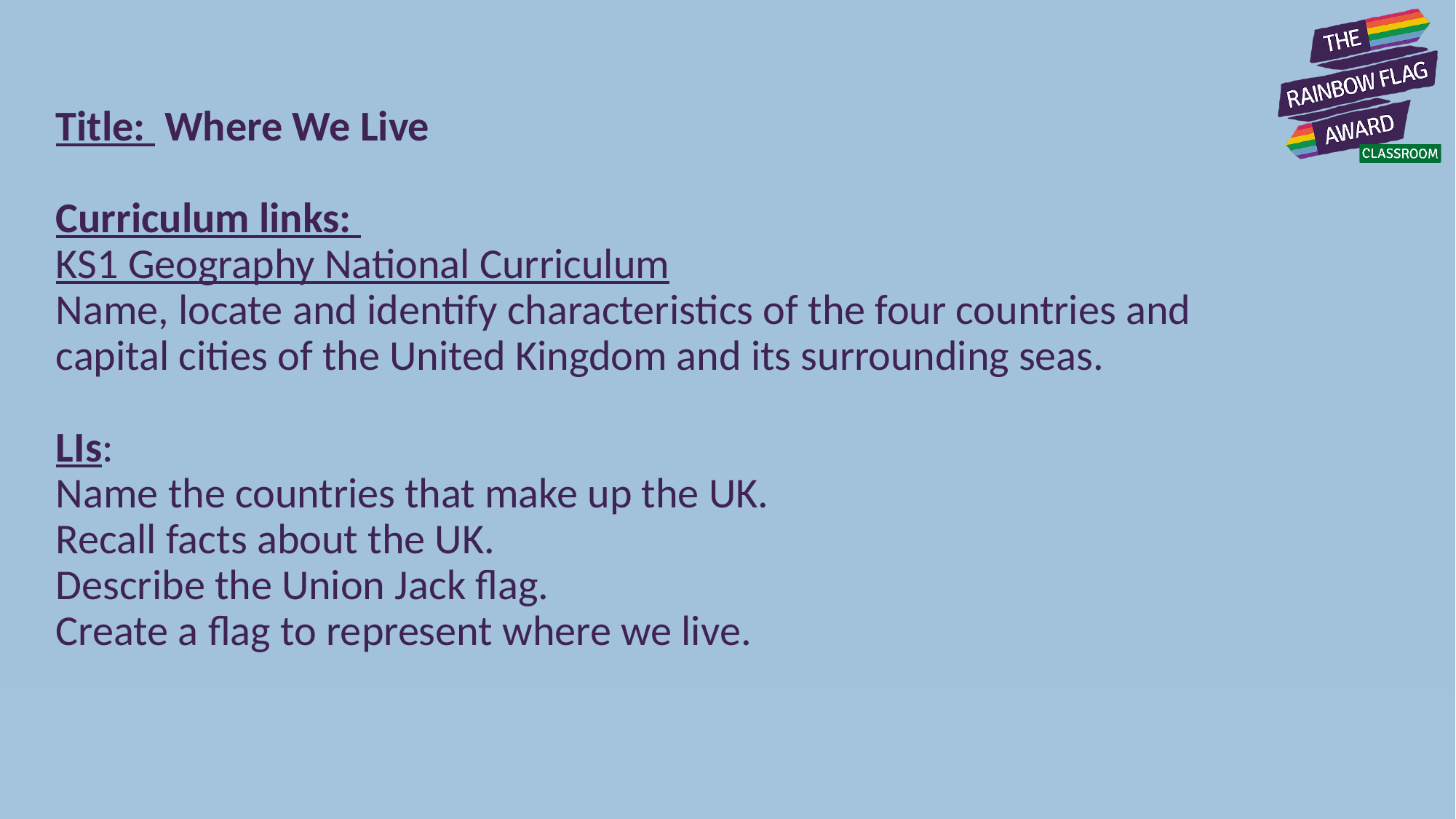

# Title:  Where We Live Curriculum links: KS1 Geography National Curriculum Name, locate and identify characteristics of the four countries and capital cities of the United Kingdom and its surrounding seas. LIs: Name the countries that make up the UK. Recall facts about the UK. Describe the Union Jack flag. Create a flag to represent where we live.